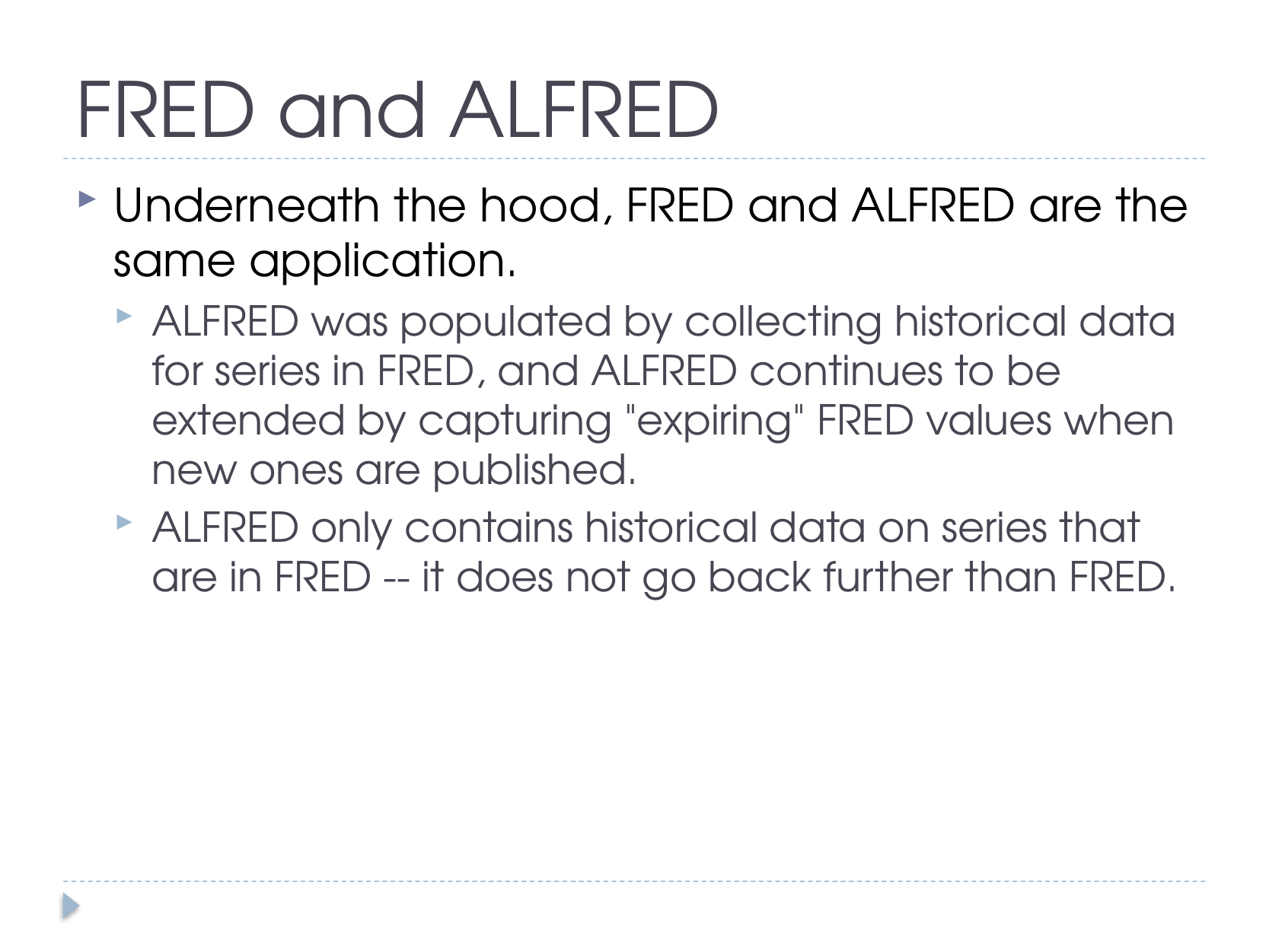

# FRED and ALFRED
Underneath the hood, FRED and ALFRED are the same application.
ALFRED was populated by collecting historical data for series in FRED, and ALFRED continues to be extended by capturing "expiring" FRED values when new ones are published.
ALFRED only contains historical data on series that are in FRED -- it does not go back further than FRED.